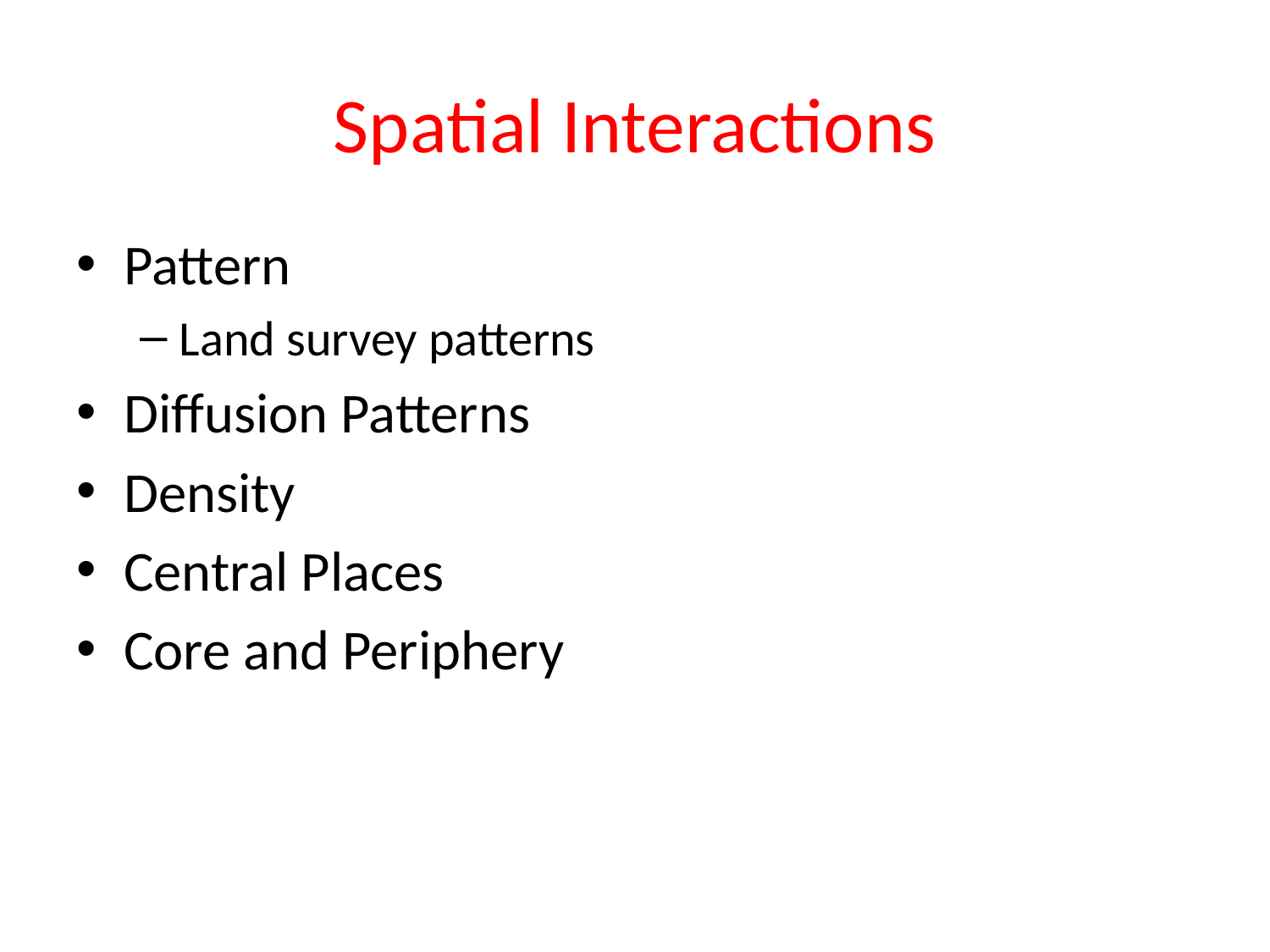

# Spatial Interactions
Pattern
Land survey patterns
Diffusion Patterns
Density
Central Places
Core and Periphery